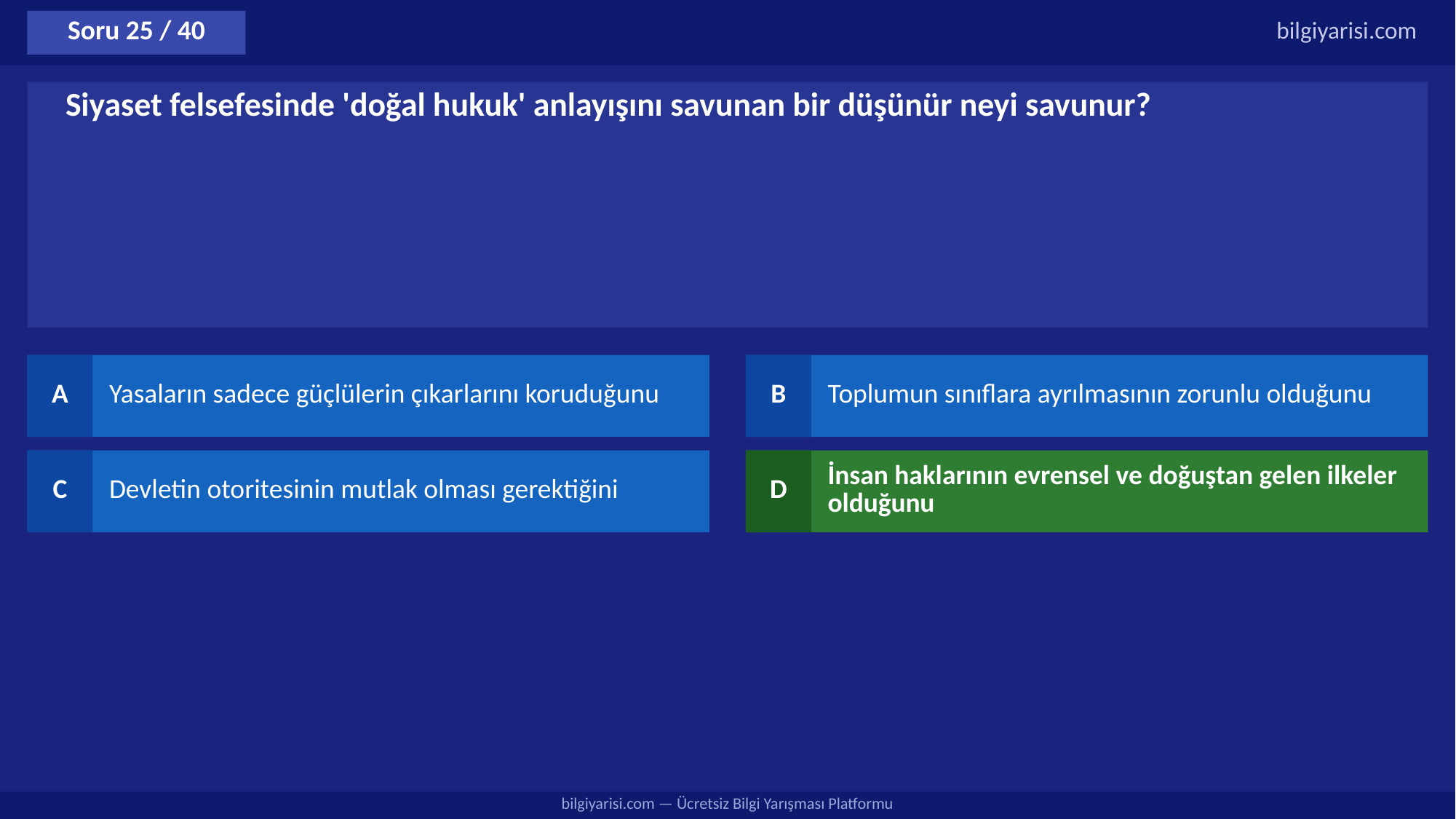

Soru 25 / 40
bilgiyarisi.com

Siyaset felsefesinde 'doğal hukuk' anlayışını savunan bir düşünür neyi savunur?

A
Yasaların sadece güçlülerin çıkarlarını koruduğunu

B
Toplumun sınıflara ayrılmasının zorunlu olduğunu

C
Devletin otoritesinin mutlak olması gerektiğini

D
İnsan haklarının evrensel ve doğuştan gelen ilkeler olduğunu
bilgiyarisi.com — Ücretsiz Bilgi Yarışması Platformu